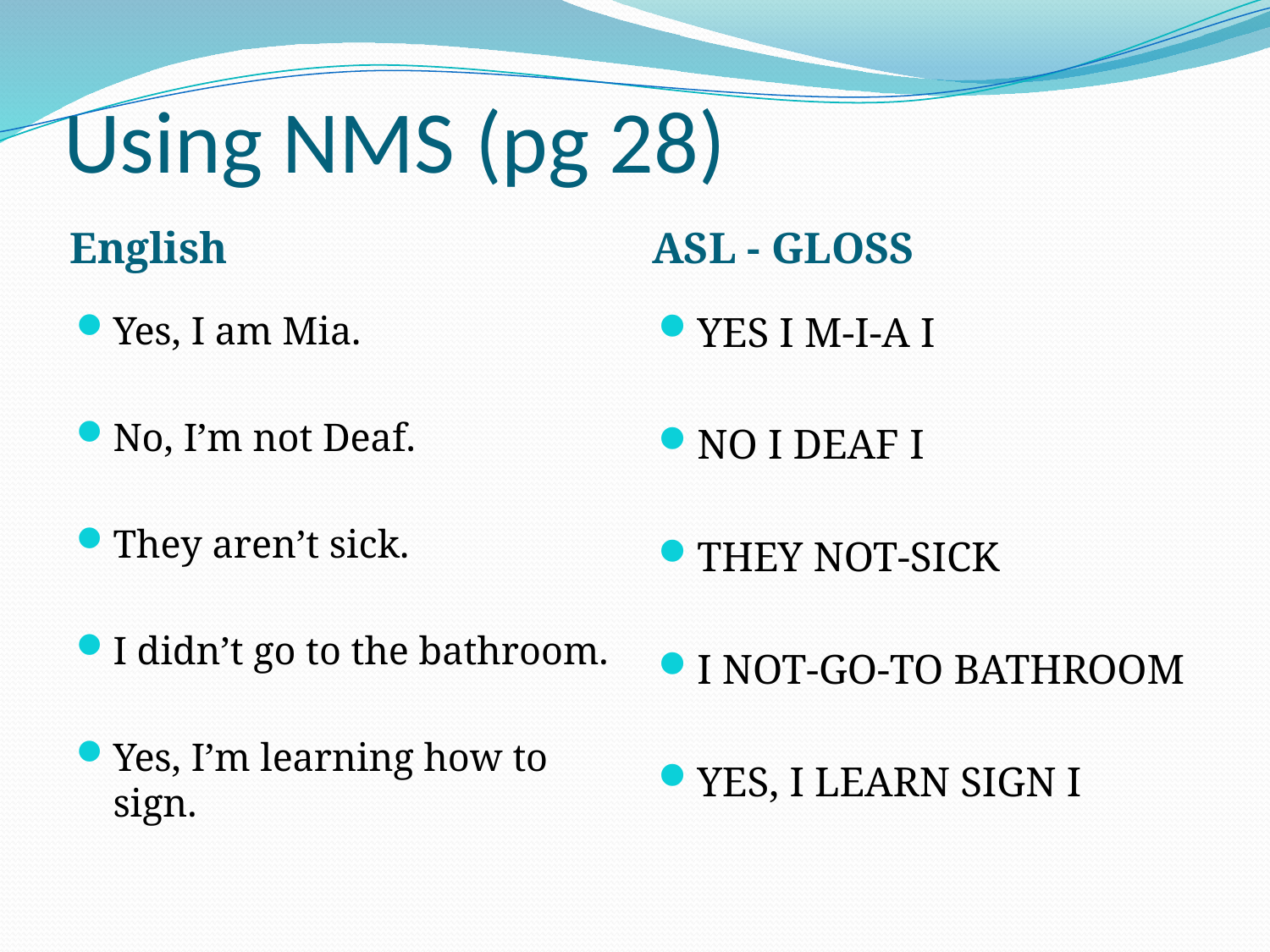

# Using NMS (pg 28)
English
ASL - GLOSS
Yes, I am Mia.

No, I’m not Deaf.

They aren’t sick.

I didn’t go to the bathroom.

Yes, I’m learning how to sign.
YES I M-I-A I

NO I DEAF I

THEY NOT-SICK

I NOT-GO-TO BATHROOM

YES, I LEARN SIGN I